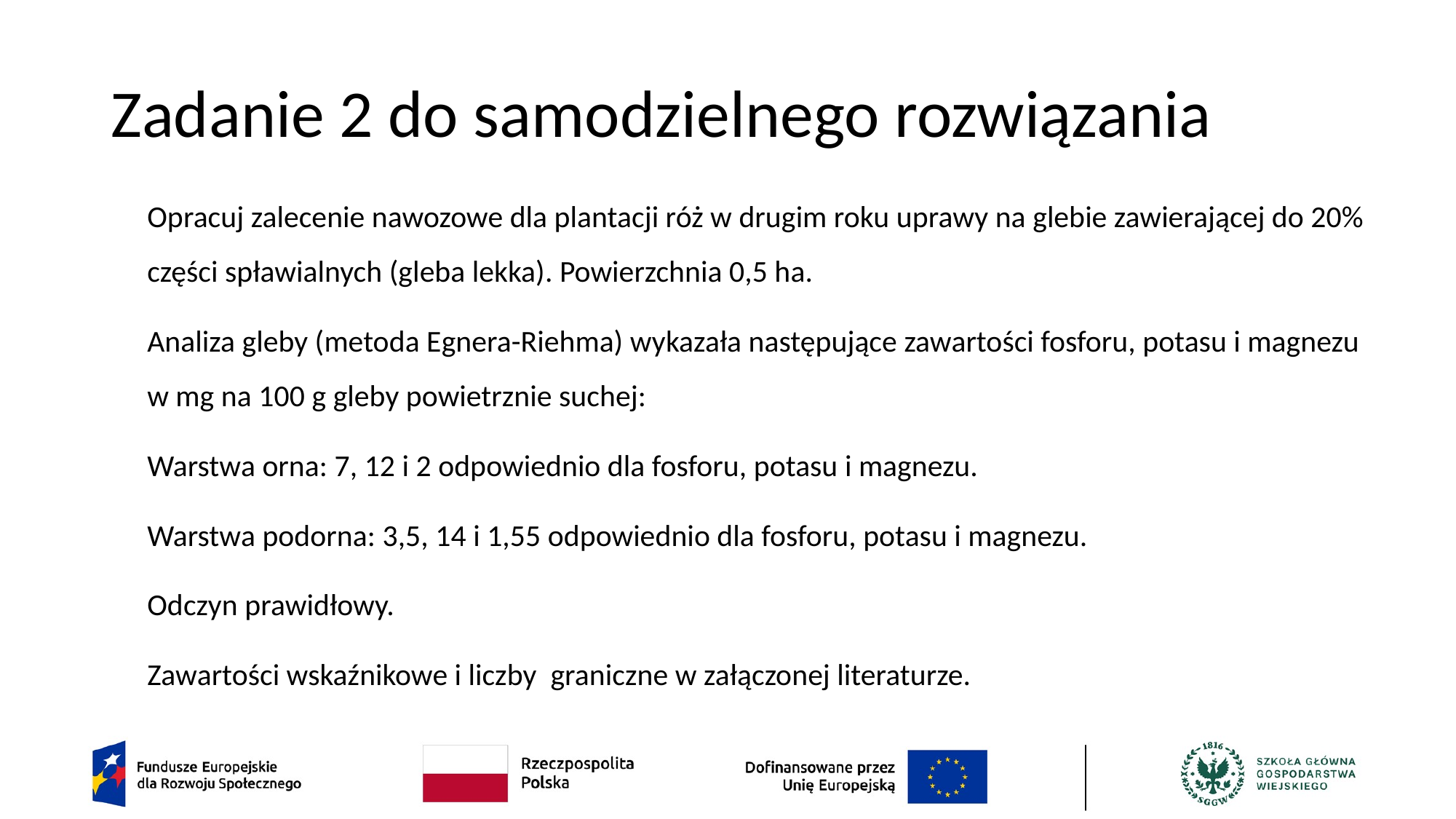

# Zadanie 2 do samodzielnego rozwiązania
Opracuj zalecenie nawozowe dla plantacji róż w drugim roku uprawy na glebie zawierającej do 20% części spławialnych (gleba lekka). Powierzchnia 0,5 ha.
Analiza gleby (metoda Egnera-Riehma) wykazała następujące zawartości fosforu, potasu i magnezu w mg na 100 g gleby powietrznie suchej:
Warstwa orna: 7, 12 i 2 odpowiednio dla fosforu, potasu i magnezu.
Warstwa podorna: 3,5, 14 i 1,55 odpowiednio dla fosforu, potasu i magnezu.
Odczyn prawidłowy.
Zawartości wskaźnikowe i liczby  graniczne w załączonej literaturze.